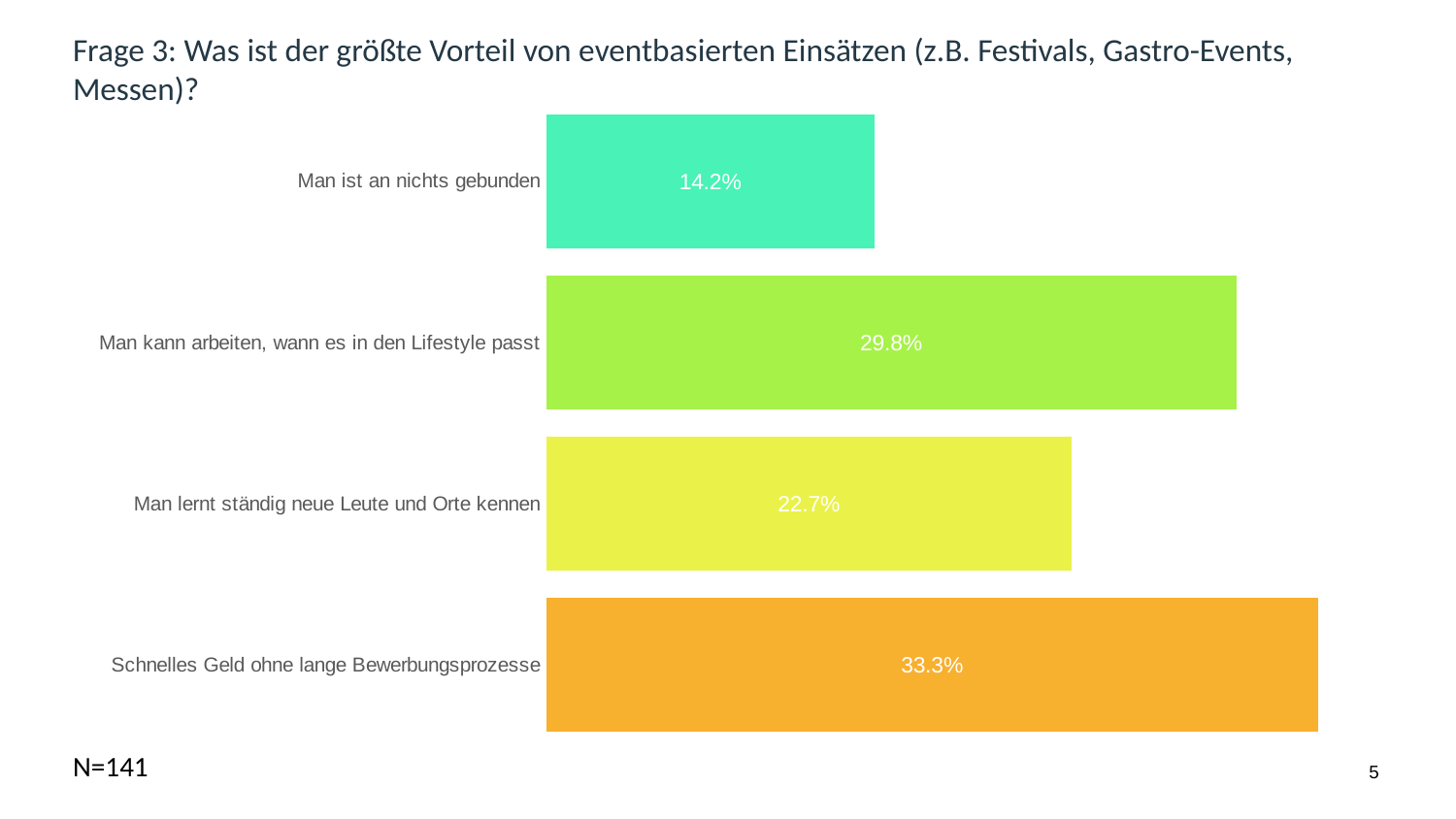

Frage 3: Was ist der größte Vorteil von eventbasierten Einsätzen (z.B. Festivals, Gastro-Events, Messen)?

### Chart

| Category |  |
|---|---|
| Schnelles Geld ohne lange Bewerbungsprozesse | 33.33 |
| Man lernt ständig neue Leute und Orte kennen | 22.7 |
| Man kann arbeiten, wann es in den Lifestyle passt | 29.79 |
| Man ist an nichts gebunden | 14.18 |
N=141
5